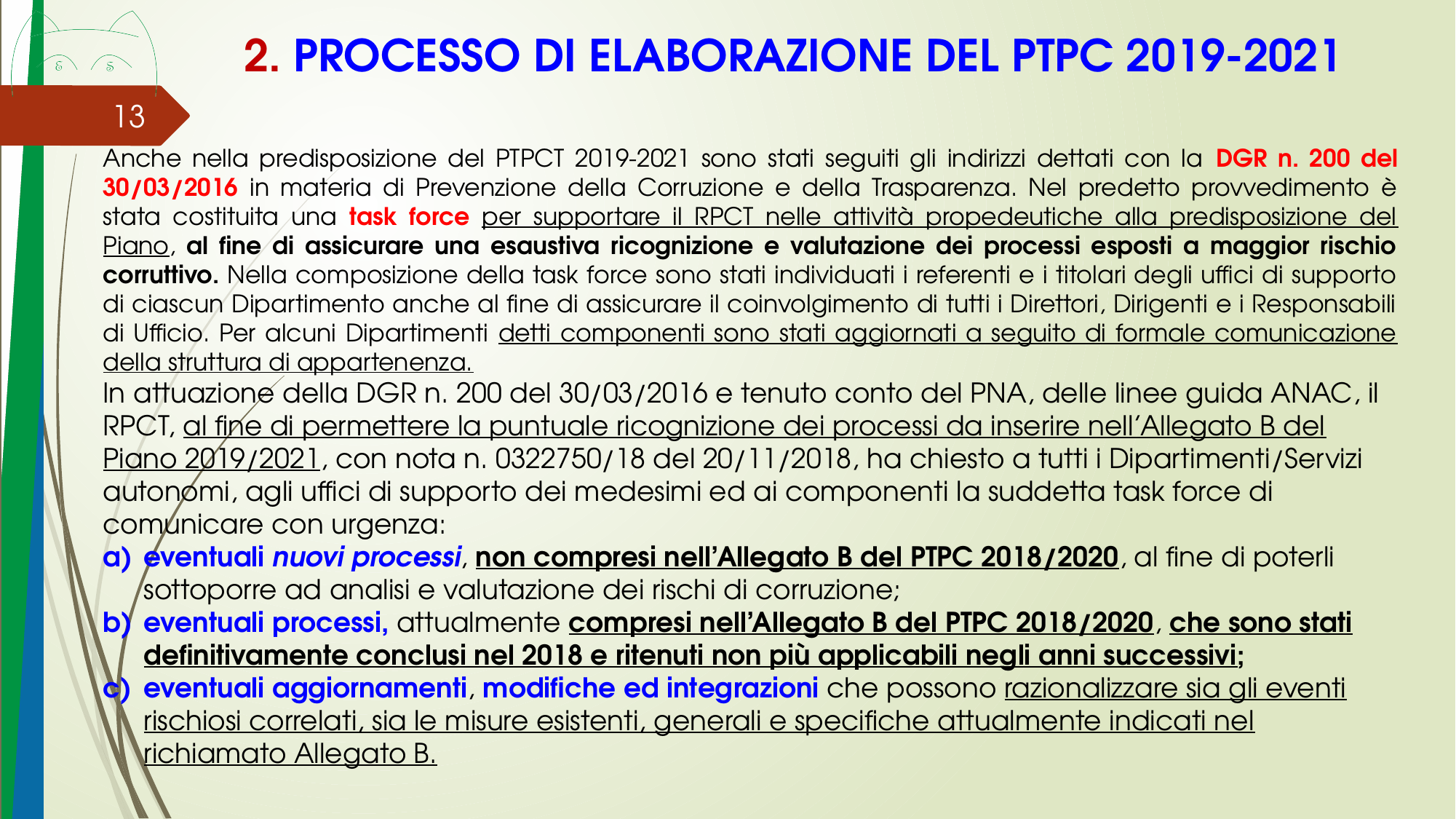

2. PROCESSO DI ELABORAZIONE DEL PTPC 2019-2021
13
Anche nella predisposizione del PTPCT 2019-2021 sono stati seguiti gli indirizzi dettati con la DGR n. 200 del 30/03/2016 in materia di Prevenzione della Corruzione e della Trasparenza. Nel predetto provvedimento è stata costituita una task force per supportare il RPCT nelle attività propedeutiche alla predisposizione del Piano, al fine di assicurare una esaustiva ricognizione e valutazione dei processi esposti a maggior rischio corruttivo. Nella composizione della task force sono stati individuati i referenti e i titolari degli uffici di supporto di ciascun Dipartimento anche al fine di assicurare il coinvolgimento di tutti i Direttori, Dirigenti e i Responsabili di Ufficio. Per alcuni Dipartimenti detti componenti sono stati aggiornati a seguito di formale comunicazione della struttura di appartenenza.
In attuazione della DGR n. 200 del 30/03/2016 e tenuto conto del PNA, delle linee guida ANAC, il RPCT, al fine di permettere la puntuale ricognizione dei processi da inserire nell’Allegato B del Piano 2019/2021, con nota n. 0322750/18 del 20/11/2018, ha chiesto a tutti i Dipartimenti/Servizi autonomi, agli uffici di supporto dei medesimi ed ai componenti la suddetta task force di comunicare con urgenza:
eventuali nuovi processi, non compresi nell’Allegato B del PTPC 2018/2020, al fine di poterli sottoporre ad analisi e valutazione dei rischi di corruzione;
eventuali processi, attualmente compresi nell’Allegato B del PTPC 2018/2020, che sono stati definitivamente conclusi nel 2018 e ritenuti non più applicabili negli anni successivi;
eventuali aggiornamenti, modifiche ed integrazioni che possono razionalizzare sia gli eventi rischiosi correlati, sia le misure esistenti, generali e specifiche attualmente indicati nel richiamato Allegato B.